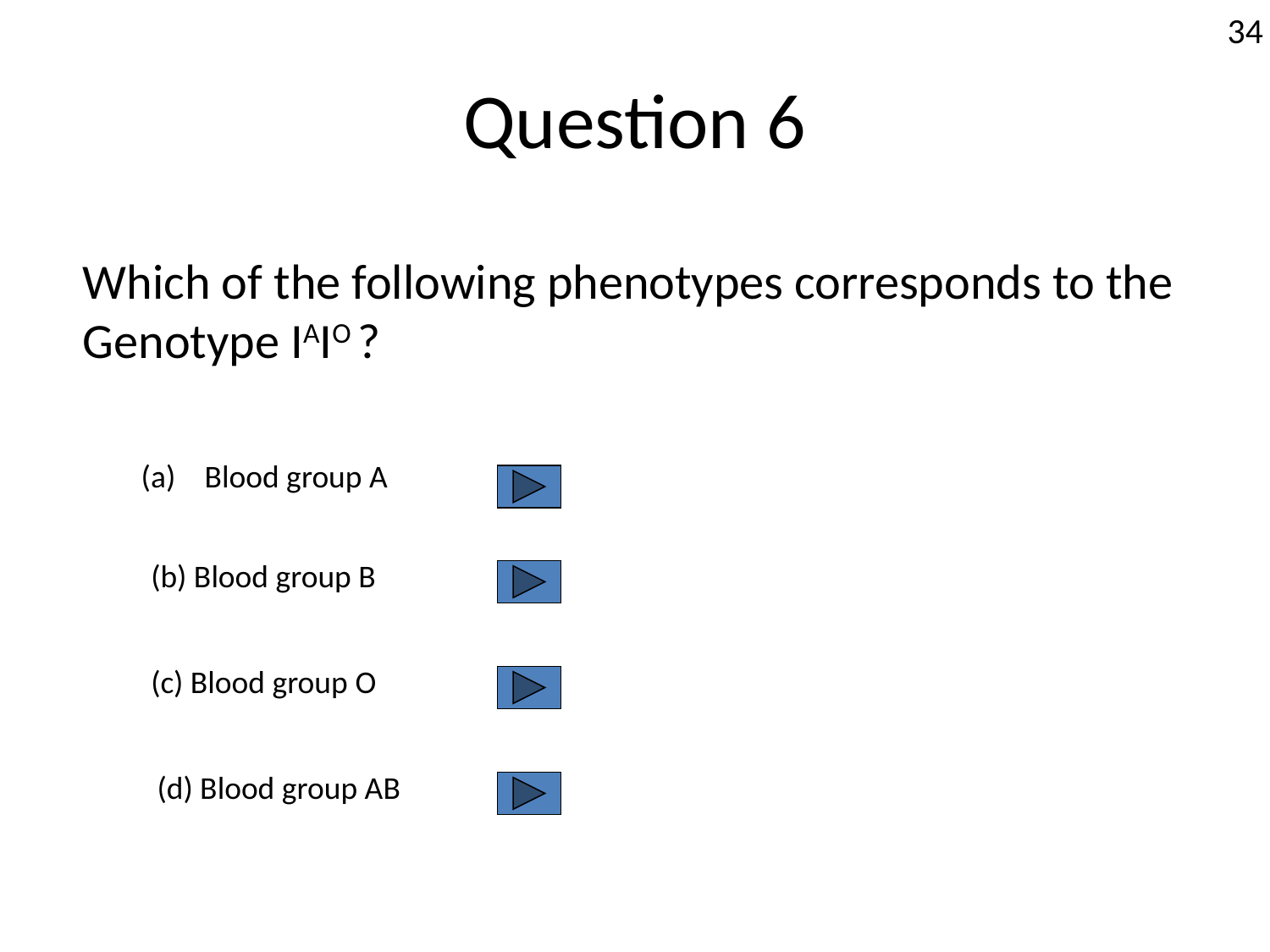

Question 6
34
Which of the following phenotypes corresponds to the
Genotype IAIO ?
Blood group A

(b) Blood group B

(c) Blood group O

(d) Blood group AB